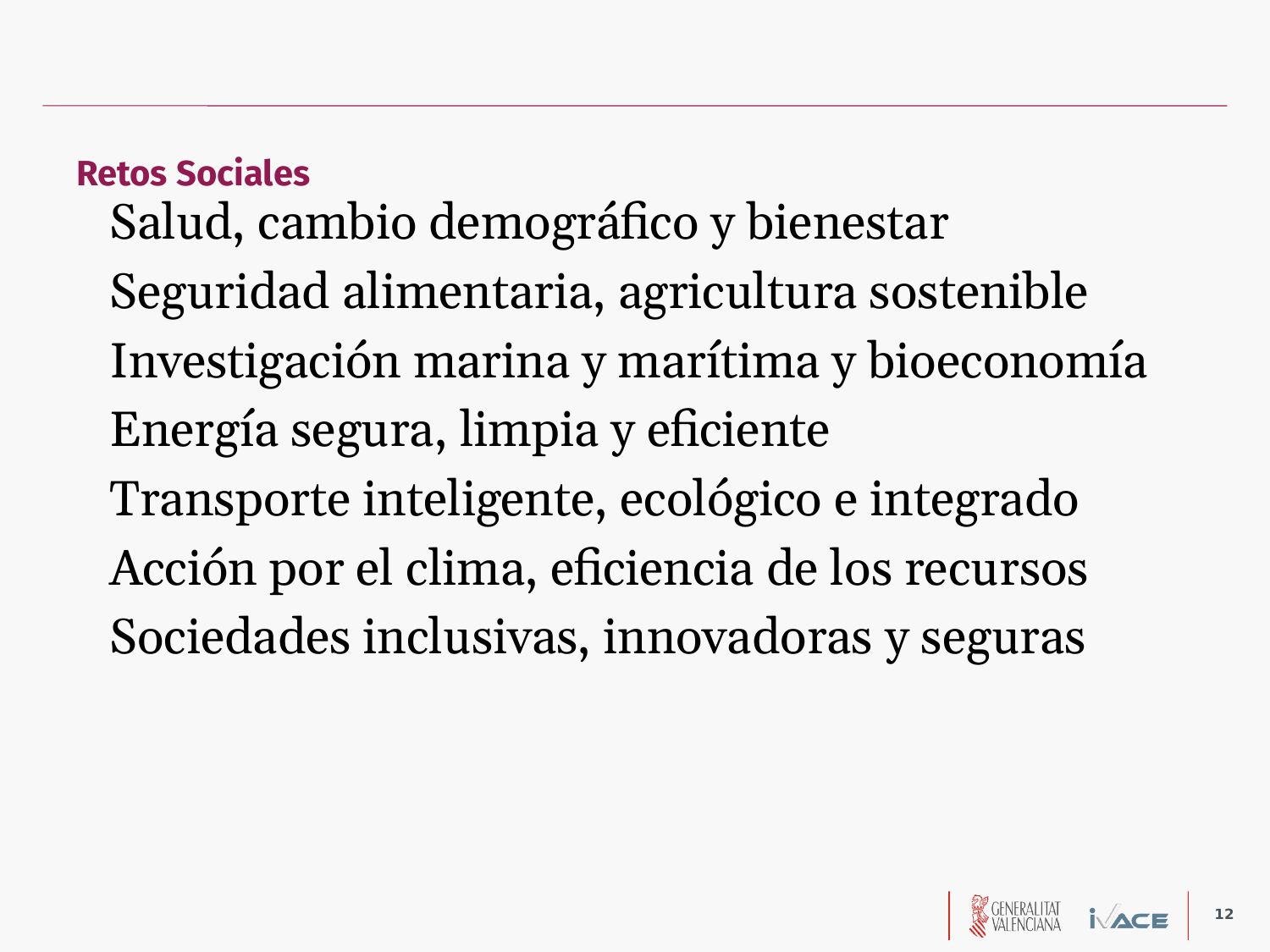

Retos Sociales

Salud, cambio demográfico y bienestar
Seguridad alimentaria, agricultura sostenible
Investigación marina y marítima y bioeconomía
Energía segura, limpia y eficiente
Transporte inteligente, ecológico e integrado
Acción por el clima, eficiencia de los recursos
Sociedades inclusivas, innovadoras y seguras
12